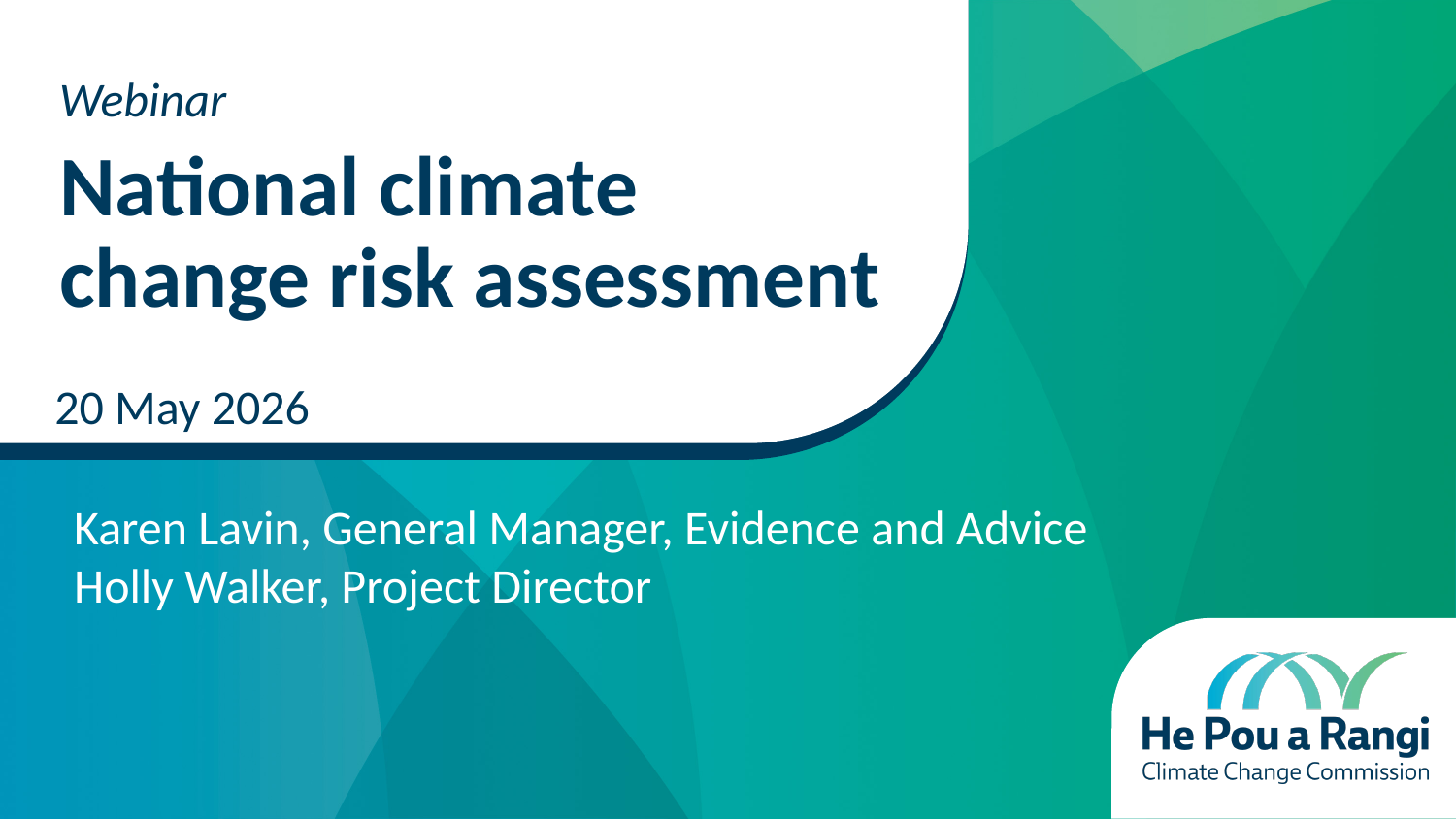

Webinar
National climate change risk assessment
20 May 2026
Karen Lavin, General Manager, Evidence and Advice
Holly Walker, Project Director